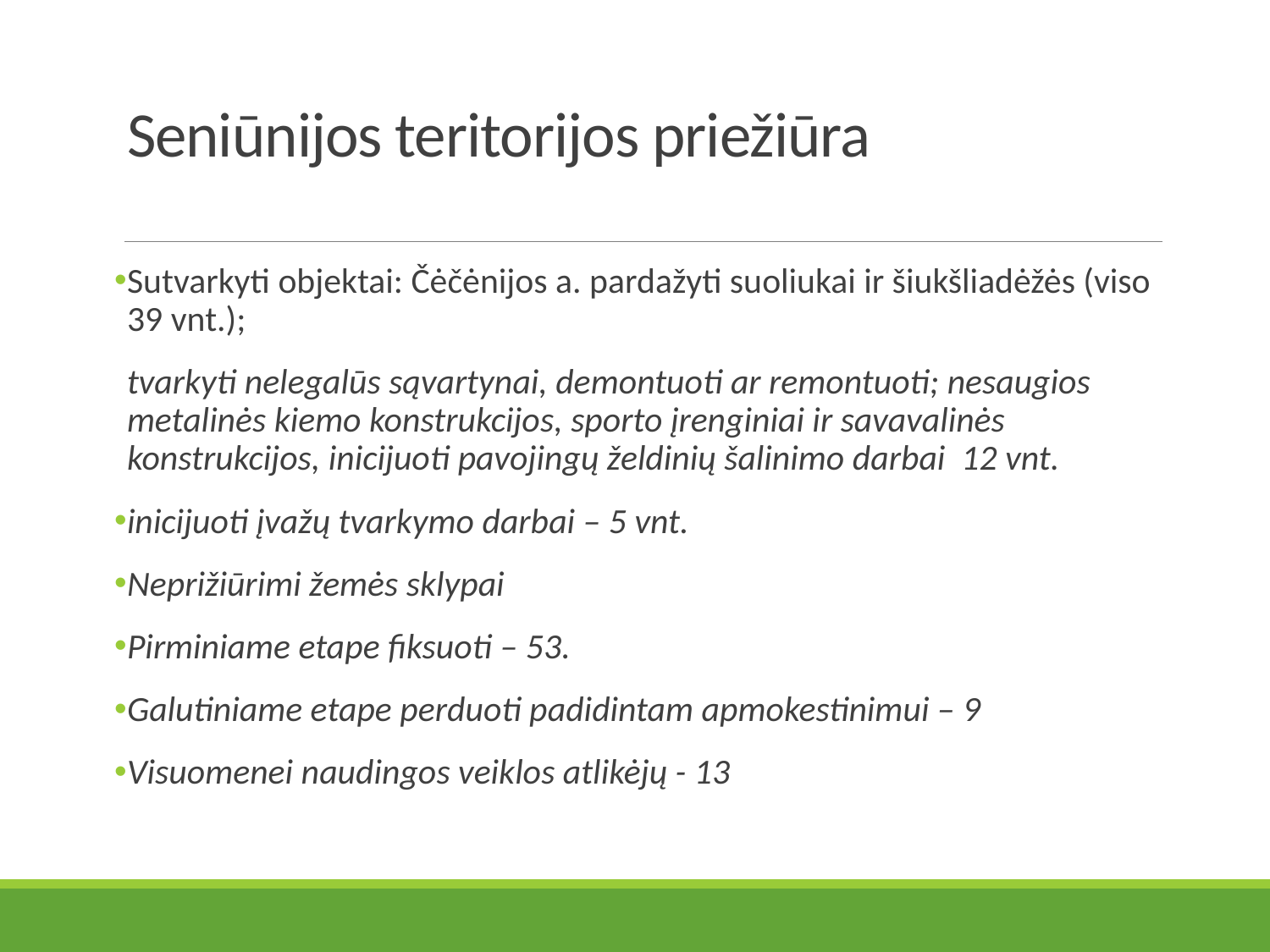

# Seniūnijos teritorijos priežiūra
Sutvarkyti objektai: Čėčėnijos a. pardažyti suoliukai ir šiukšliadėžės (viso 39 vnt.);
tvarkyti nelegalūs sąvartynai, demontuoti ar remontuoti; nesaugios metalinės kiemo konstrukcijos, sporto įrenginiai ir savavalinės konstrukcijos, inicijuoti pavojingų želdinių šalinimo darbai  12 vnt.
inicijuoti įvažų tvarkymo darbai – 5 vnt.
Neprižiūrimi žemės sklypai
Pirminiame etape fiksuoti – 53.
Galutiniame etape perduoti padidintam apmokestinimui – 9
Visuomenei naudingos veiklos atlikėjų - 13